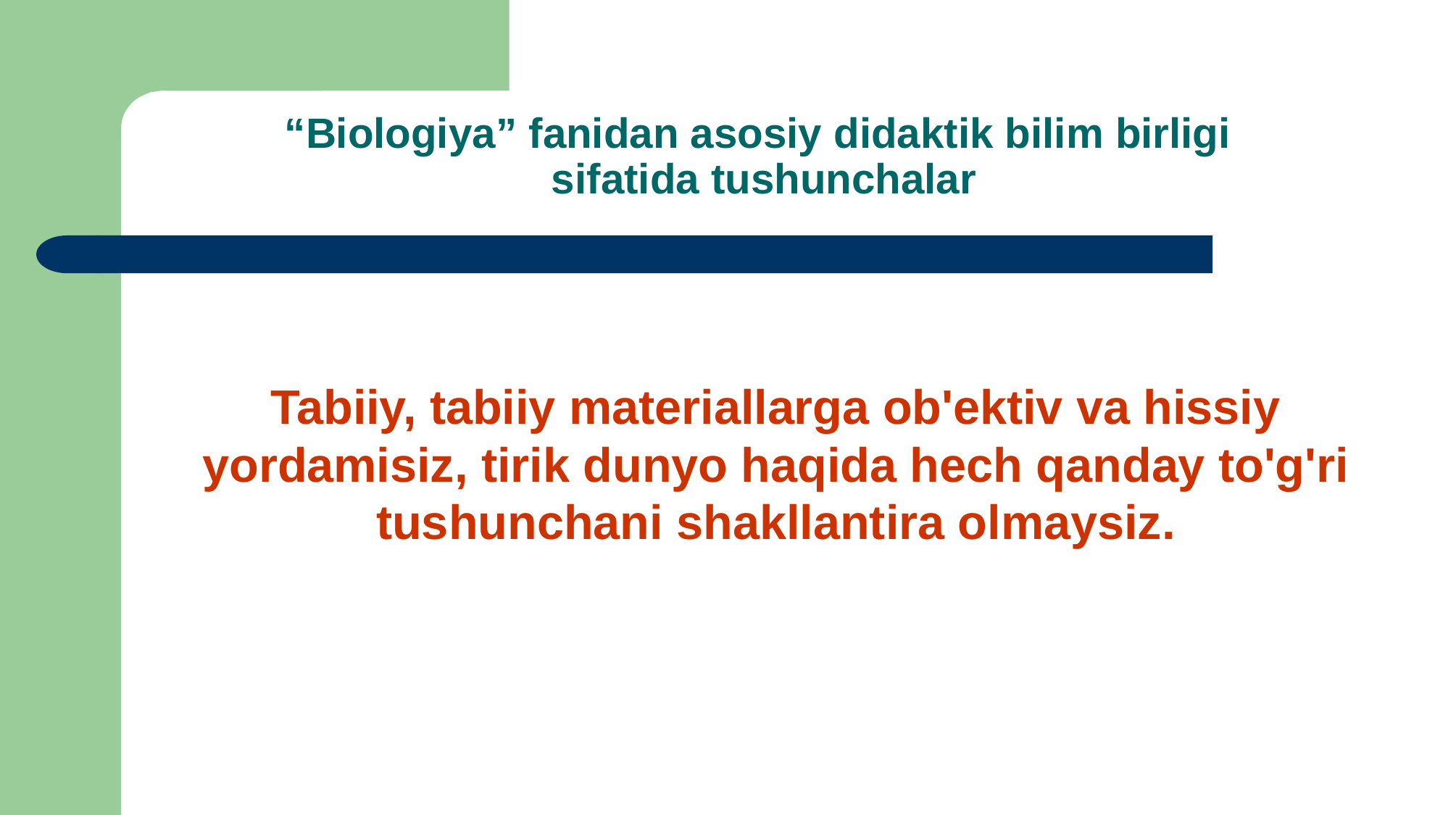

# “Biologiya” fanidan asosiy didaktik bilim birligi sifatida tushunchalar

Tabiiy, tabiiy materiallarga ob'ektiv va hissiy yordamisiz, tirik dunyo haqida hech qanday to'g'ri tushunchani shakllantira olmaysiz.